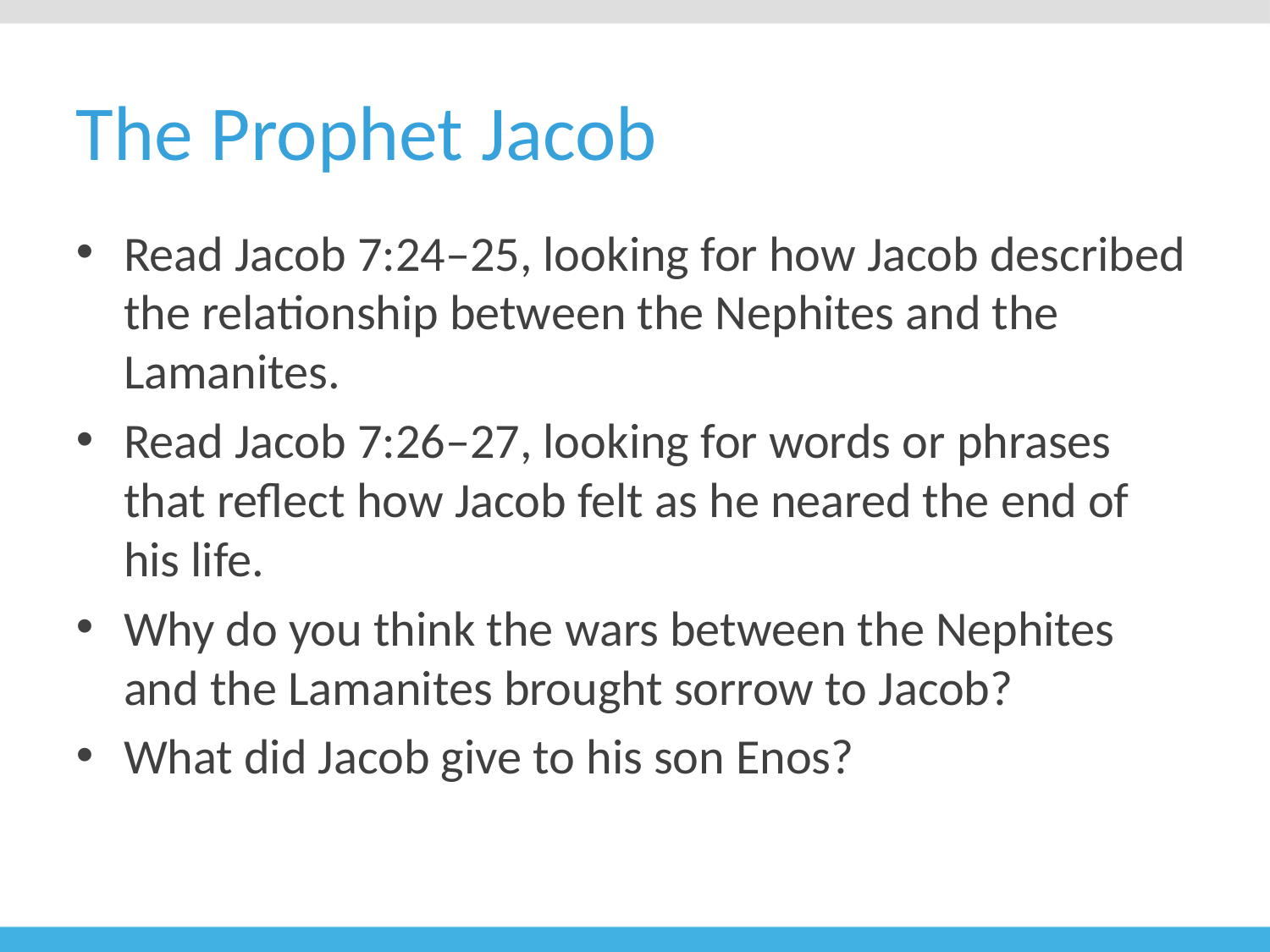

# The Prophet Jacob
Read Jacob 7:24–25, looking for how Jacob described the relationship between the Nephites and the Lamanites.
Read Jacob 7:26–27, looking for words or phrases that reflect how Jacob felt as he neared the end of his life.
Why do you think the wars between the Nephites and the Lamanites brought sorrow to Jacob?
What did Jacob give to his son Enos?